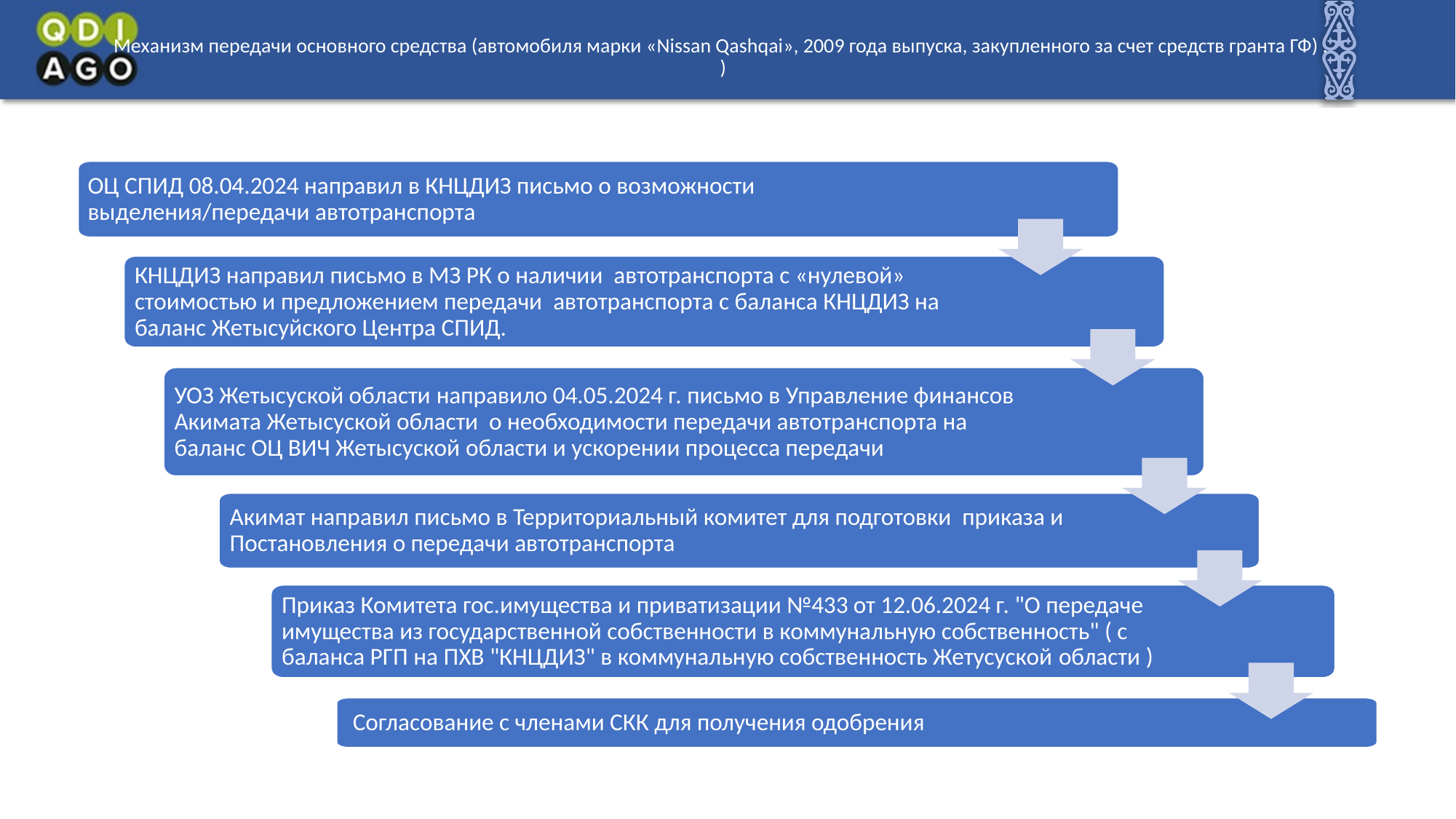

# Механизм передачи основного средства (автомобиля марки «Nissan Qashqai», 2009 года выпуска, закупленного за счет средств гранта ГФ) . )
ОЦ СПИД 08.04.2024 направил в КНЦДИЗ письмо о возможности выделения/передачи автотранспорта

КНЦДИЗ направил письмо в МЗ РК о наличии  автотранспорта с «нулевой» стоимостью и предложением передачи  автотранспорта с баланса КНЦДИЗ на баланс Жетысуйского Центра СПИД.

УОЗ Жетысуской области направило 04.05.2024 г. письмо в Управление финансов Акимата Жетысуской области  о необходимости передачи автотранспорта на баланс ОЦ ВИЧ Жетысуской области и ускорении процесса передачи

Акимат направил письмо в Территориальный комитет для подготовки  приказа и Постановления о передачи автотранспорта

 Согласование с членами СКК для получения одобрения
Приказ Комитета гос.имущества и приватизации №433 от 12.06.2024 г. "О передаче имущества из государственной собственности в коммунальную собственность" ( с баланса РГП на ПХВ "КНЦДИЗ" в коммунальную собственность Жетусуской области )